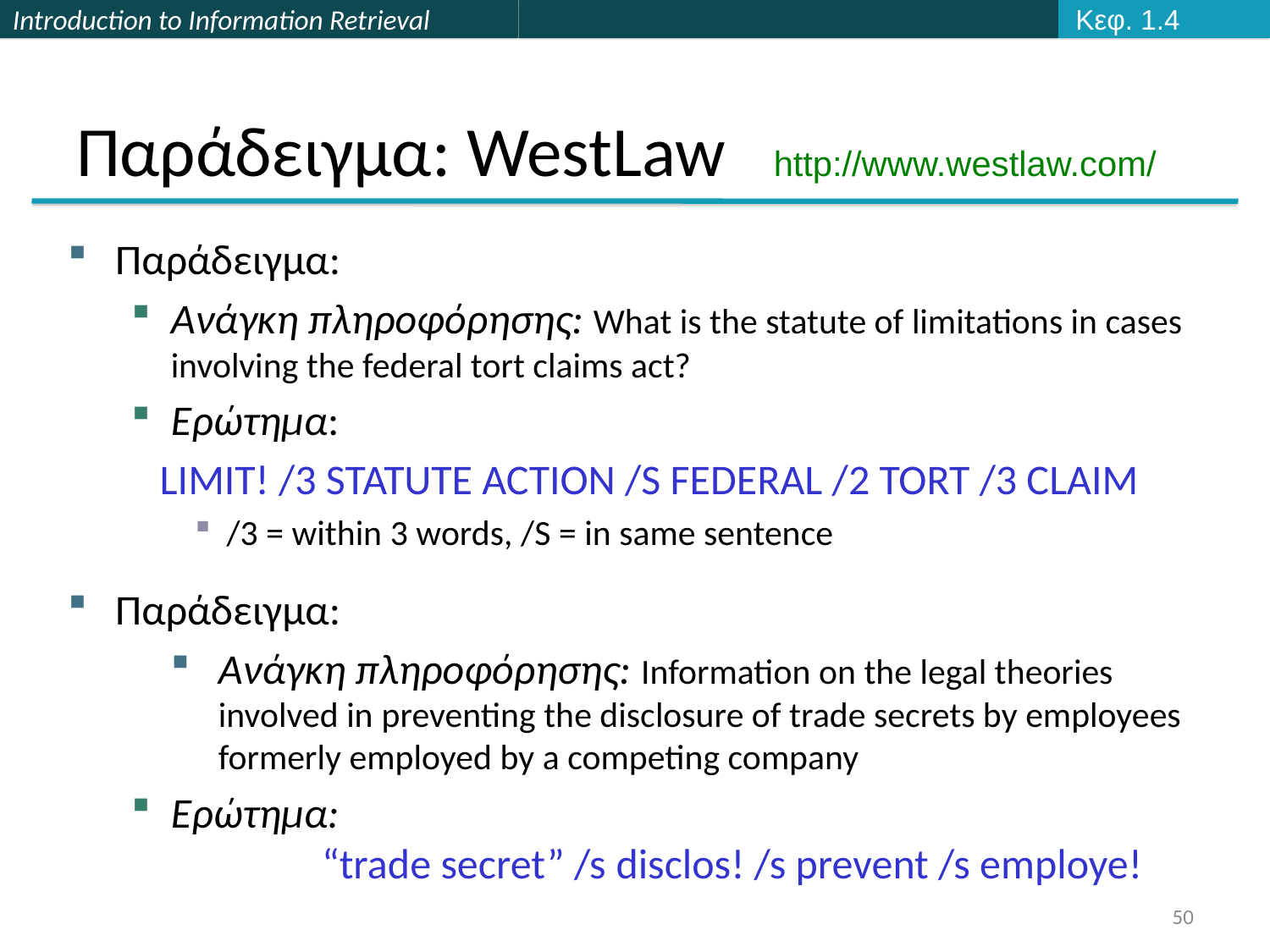

Κεφ. 1.4
# Παράδειγμα: WestLaw   http://www.westlaw.com/
Παράδειγμα:
Ανάγκη πληροφόρησης: What is the statute of limitations in cases involving the federal tort claims act?
Ερώτημα:
   LIMIT! /3 STATUTE ACTION /S FEDERAL /2 TORT /3 CLAIM
/3 = within 3 words, /S = in same sentence
Παράδειγμα:
Ανάγκη πληροφόρησης: Information on the legal theories involved in preventing the disclosure of trade secrets by employees formerly employed by a competing company
Ερώτημα:
 		“trade secret” /s disclos! /s prevent /s employe!
50